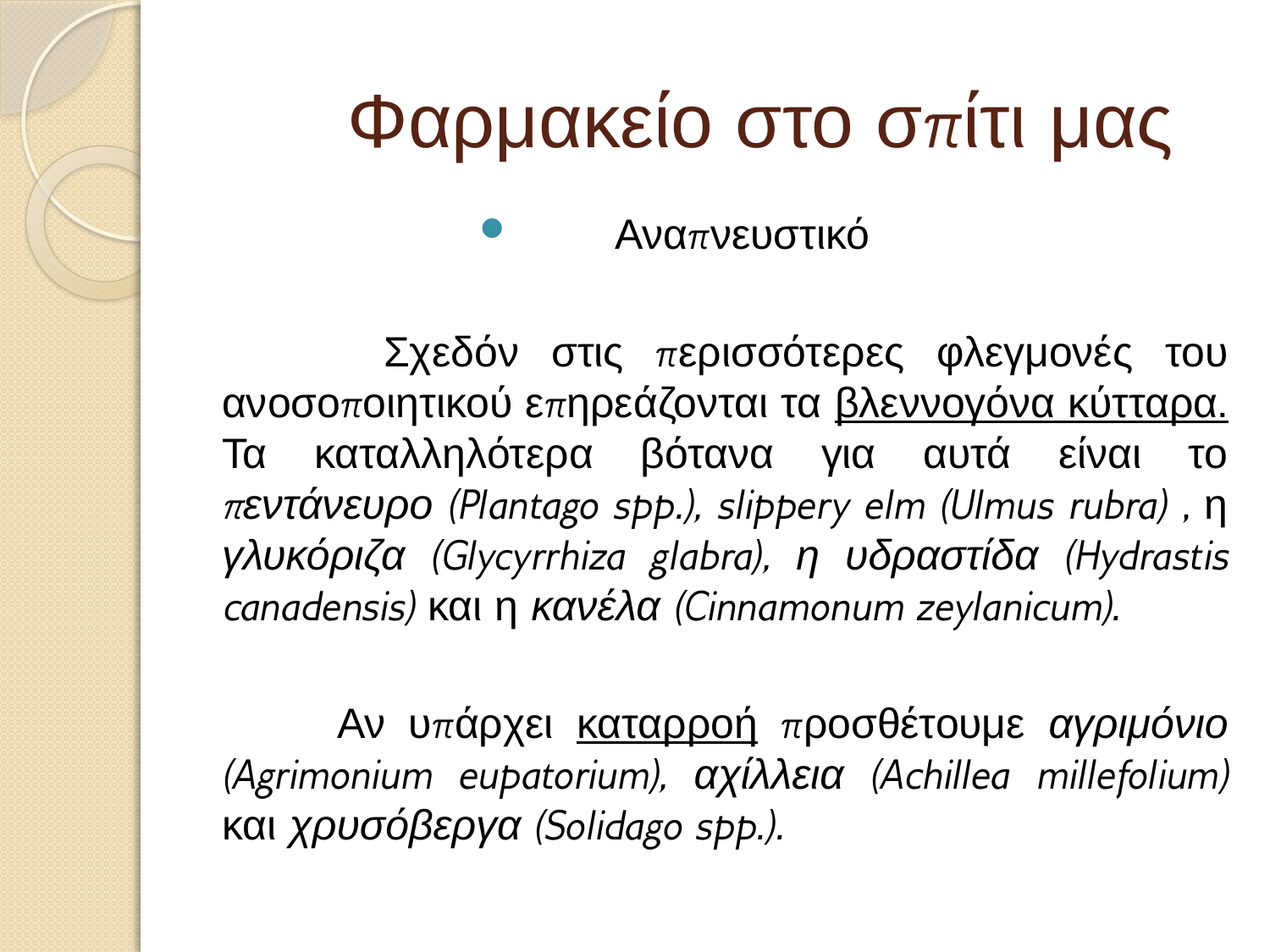

# Φαρμακείο στο σπίτι μας
Αναπνευστικό

     Σχεδόν στις περισσότερες φλεγμονές του ανοσοποιητικού επηρεάζονται τα βλεννογόνα κύτταρα. Τα καταλληλότερα βότανα για αυτά είναι το πεντάνευρο (Plantago spp.), slippery elm (Ulmus rubra) , η γλυκόριζα (Glycyrrhiza glabra), η υδραστίδα (Hydrastis canadensis) και η κανέλα (Cinnamonum zeylanicum).

     Αν υπάρχει καταρροή προσθέτουμε αγριμόνιο (Agrimonium eupatorium), αχίλλεια (Achillea millefolium) και χρυσόβεργα (Solidago spp.).